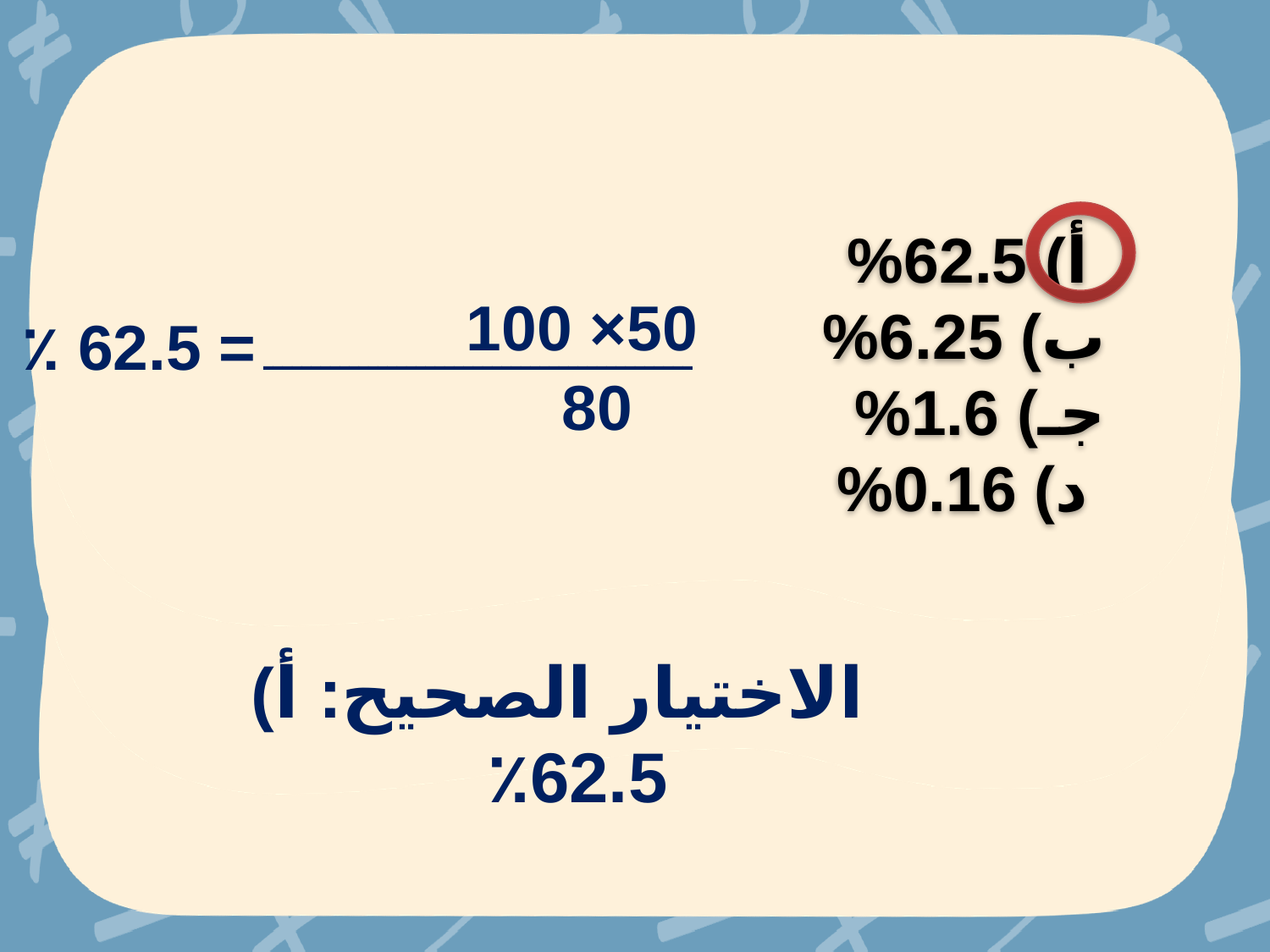

أ) 62.5%
ب) 6.25%
جـ) 1.6%
 د) 0.16%

50× 100
ـــــــــــــــــــــــــــــــــــــــــــــ = 62.5 ٪
80
الاختيار الصحيح: أ) 62.5٪